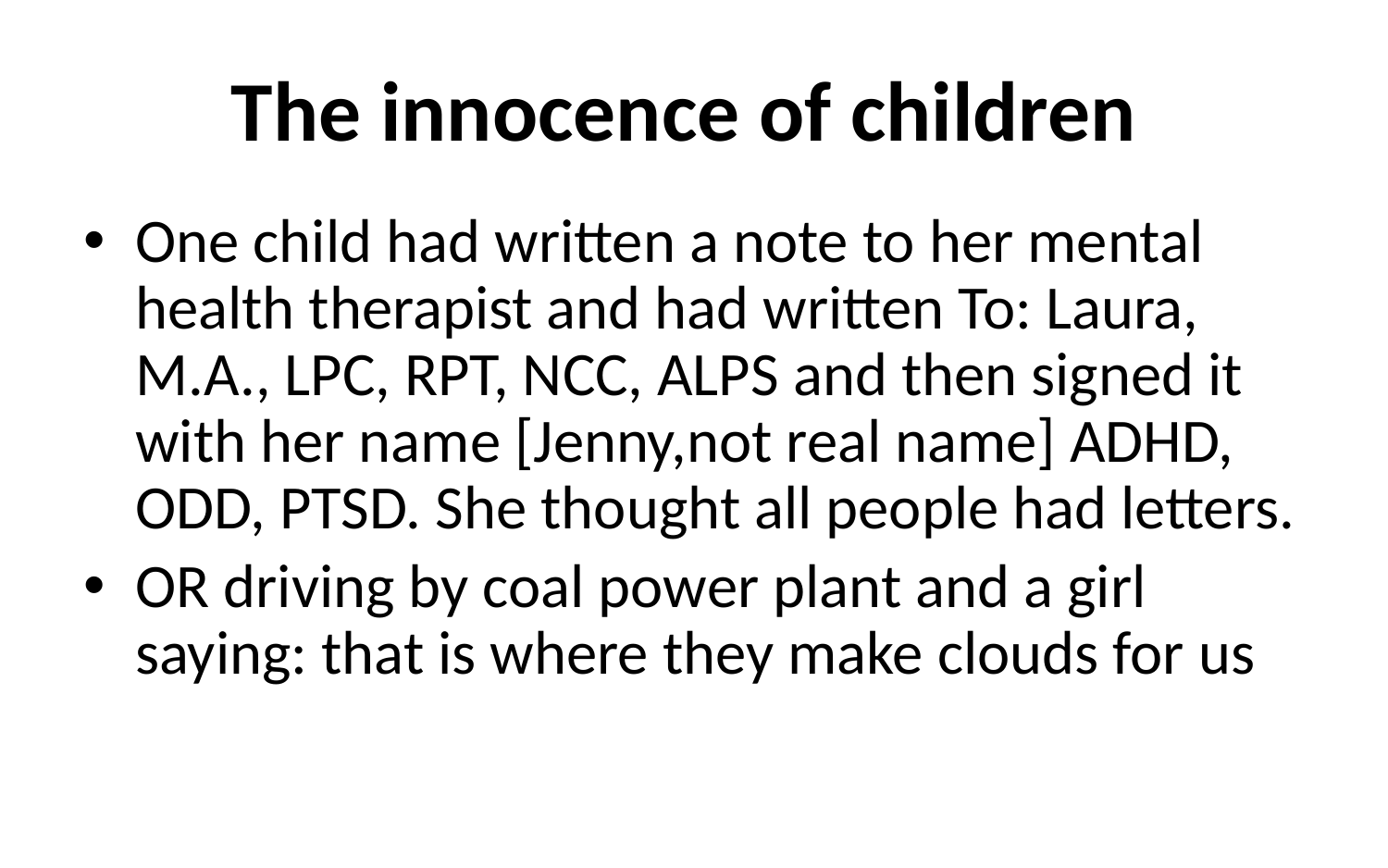

# The innocence of children
One child had written a note to her mental health therapist and had written To: Laura, M.A., LPC, RPT, NCC, ALPS and then signed it with her name [Jenny,not real name] ADHD, ODD, PTSD. She thought all people had letters.
OR driving by coal power plant and a girl saying: that is where they make clouds for us